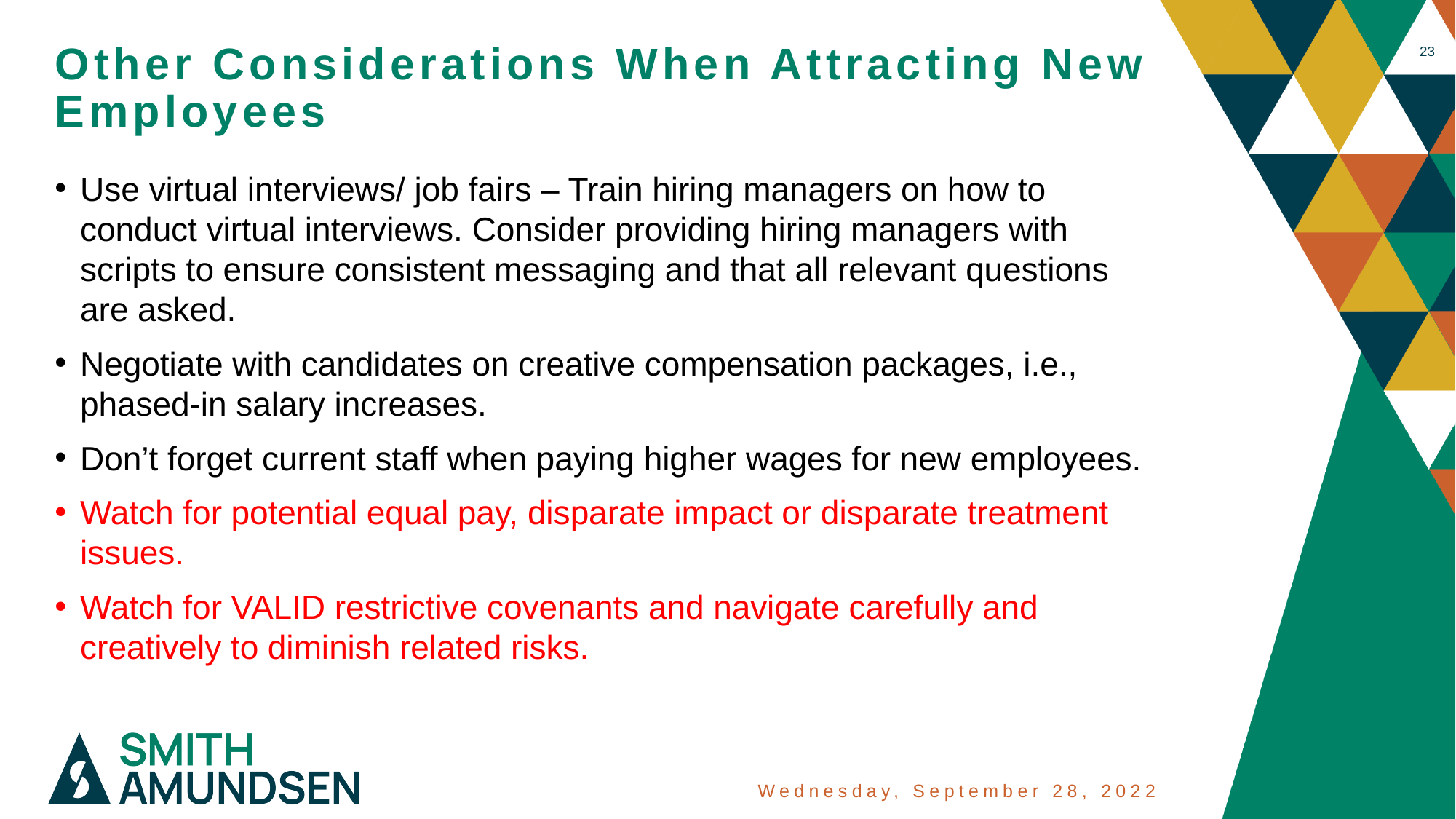

23
# Other Considerations When Attracting New Employees
Use virtual interviews/ job fairs – Train hiring managers on how to conduct virtual interviews. Consider providing hiring managers with scripts to ensure consistent messaging and that all relevant questions are asked.
Negotiate with candidates on creative compensation packages, i.e., phased-in salary increases.
Don’t forget current staff when paying higher wages for new employees.
Watch for potential equal pay, disparate impact or disparate treatment issues.
Watch for VALID restrictive covenants and navigate carefully and creatively to diminish related risks.

Wednesday, September 28, 2022